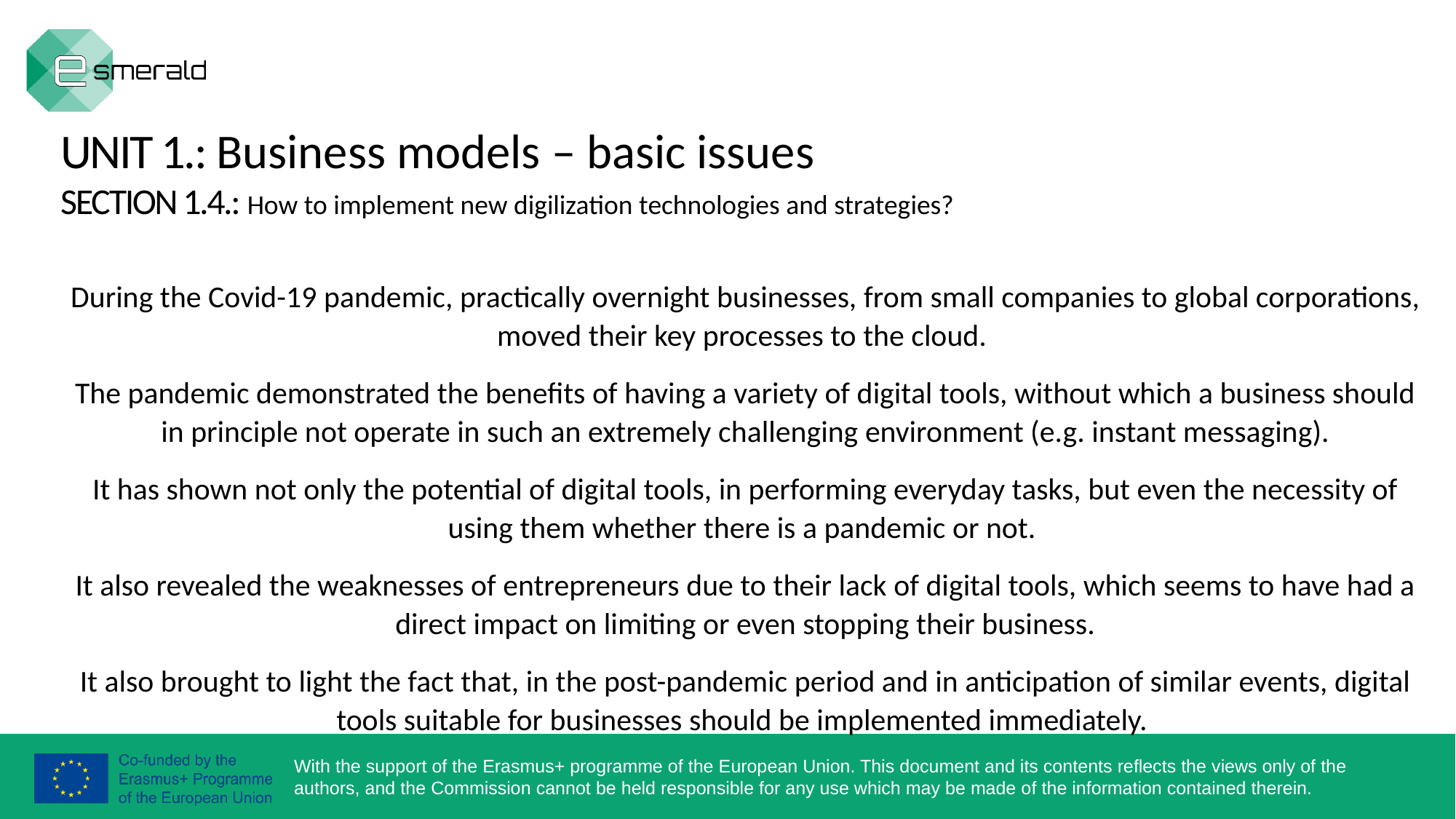

UNIT 1.: Business models – basic issues
SECTION 1.4.: How to implement new digilization technologies and strategies?

During the Covid-19 pandemic, practically overnight businesses, from small companies to global corporations, moved their key processes to the cloud.
The pandemic demonstrated the benefits of having a variety of digital tools, without which a business should in principle not operate in such an extremely challenging environment (e.g. instant messaging).
It has shown not only the potential of digital tools, in performing everyday tasks, but even the necessity of using them whether there is a pandemic or not.
It also revealed the weaknesses of entrepreneurs due to their lack of digital tools, which seems to have had a direct impact on limiting or even stopping their business.
It also brought to light the fact that, in the post-pandemic period and in anticipation of similar events, digital tools suitable for businesses should be implemented immediately.